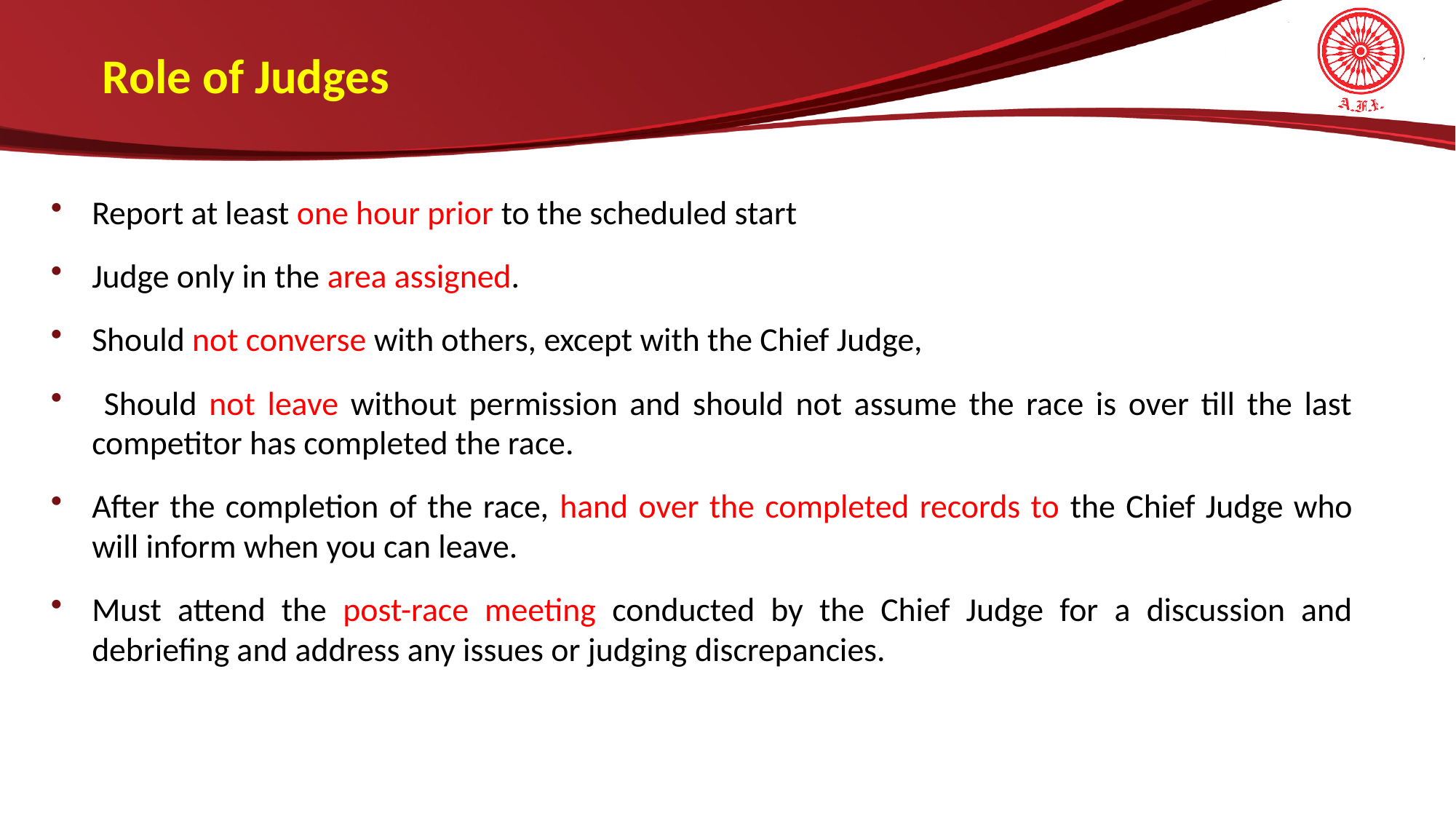

Role of Judges
Report at least one hour prior to the scheduled start
Judge only in the area assigned.
Should not converse with others, except with the Chief Judge,
 Should not leave without permission and should not assume the race is over till the last competitor has completed the race.
After the completion of the race, hand over the completed records to the Chief Judge who will inform when you can leave.
Must attend the post-race meeting conducted by the Chief Judge for a discussion and debriefing and address any issues or judging discrepancies.